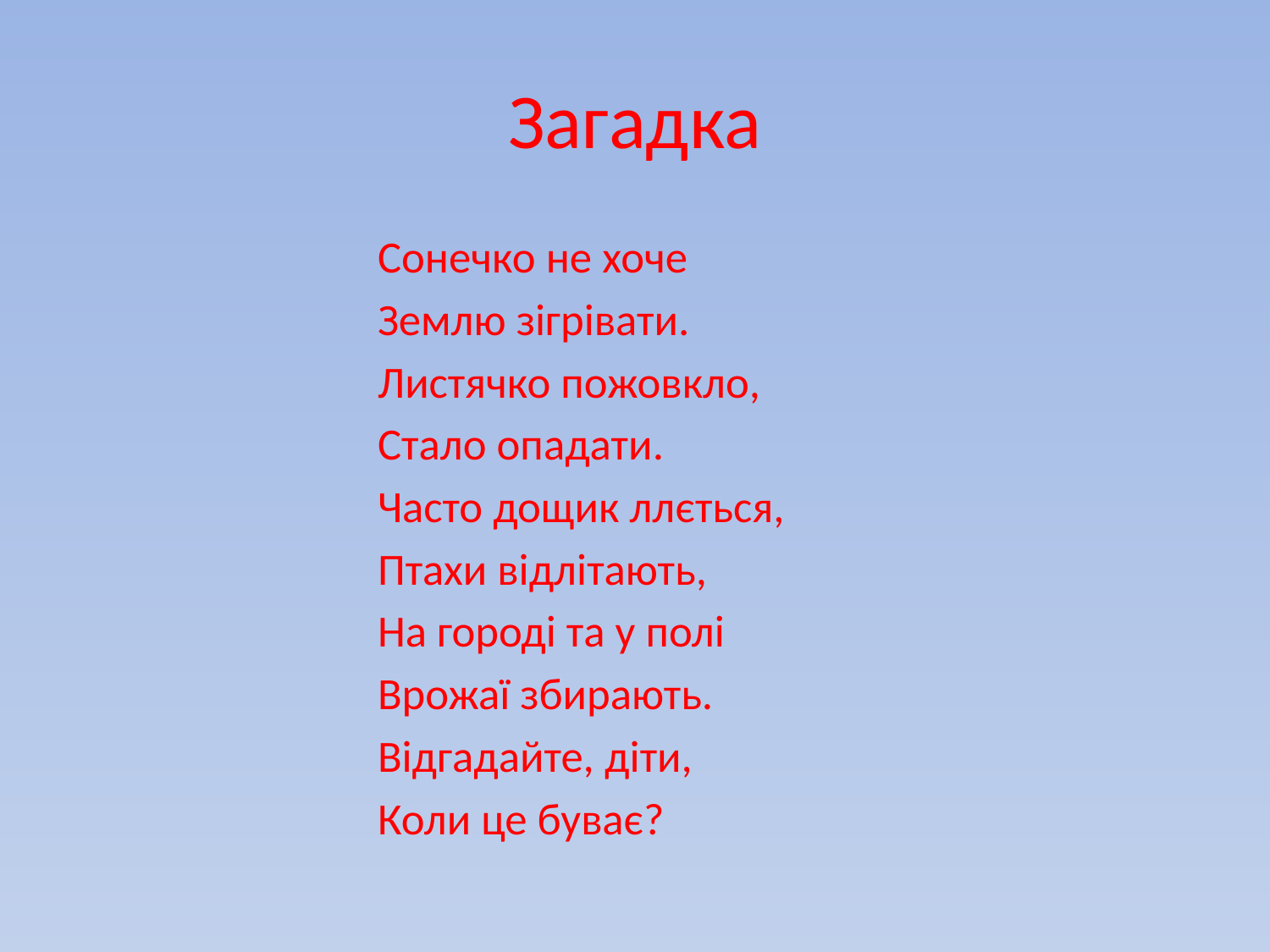

# Загадка
Сонечко не хоче
Землю зігрівати.
Листячко пожовкло,
Стало опадати.
Часто дощик ллється,
Птахи відлітають,
На городі та у полі
Врожаї збирають.
Відгадайте, діти,
Коли це буває?